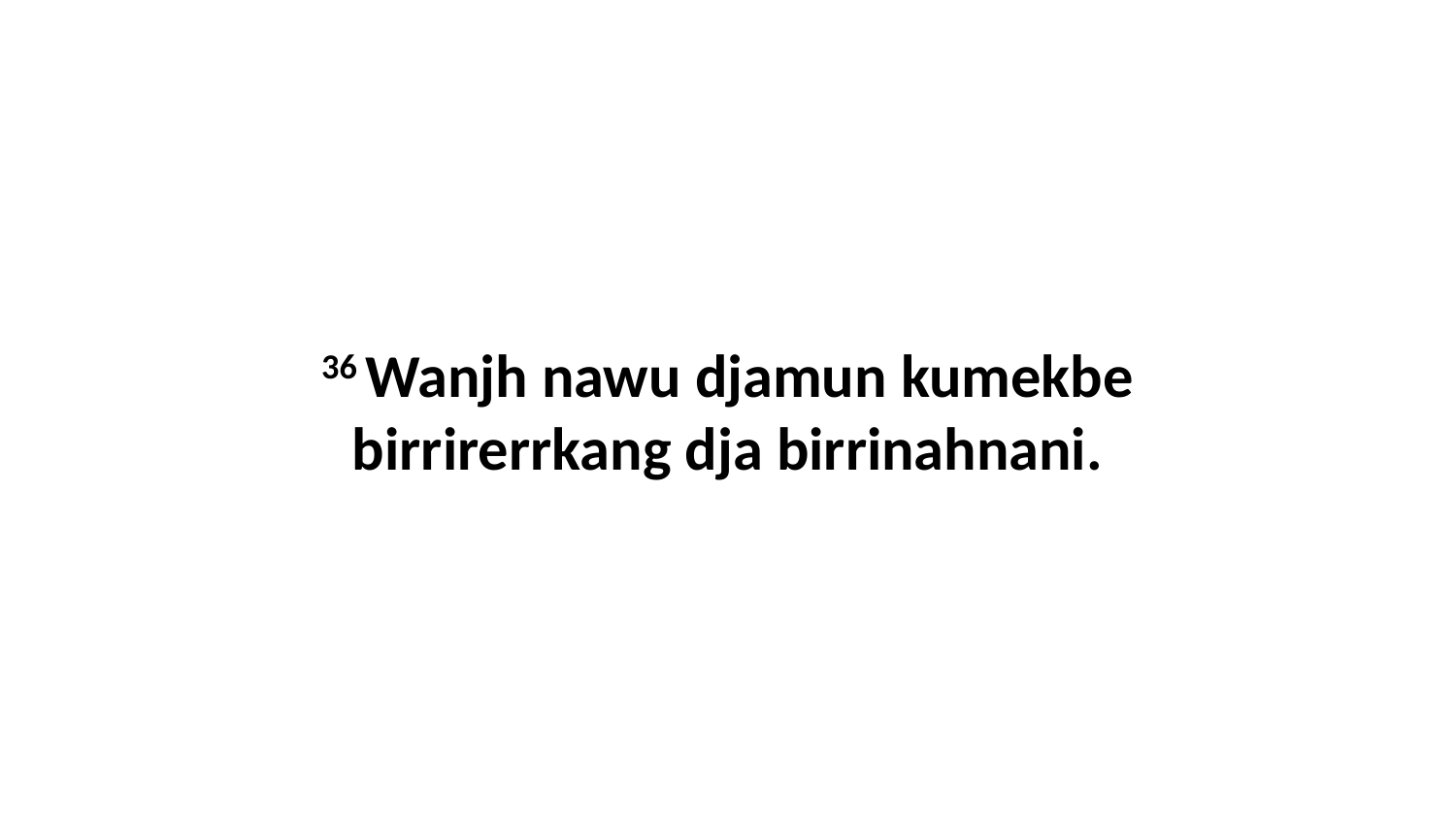

36 Wanjh nawu djamun kumekbe birrirerrkang dja birrinahnani.